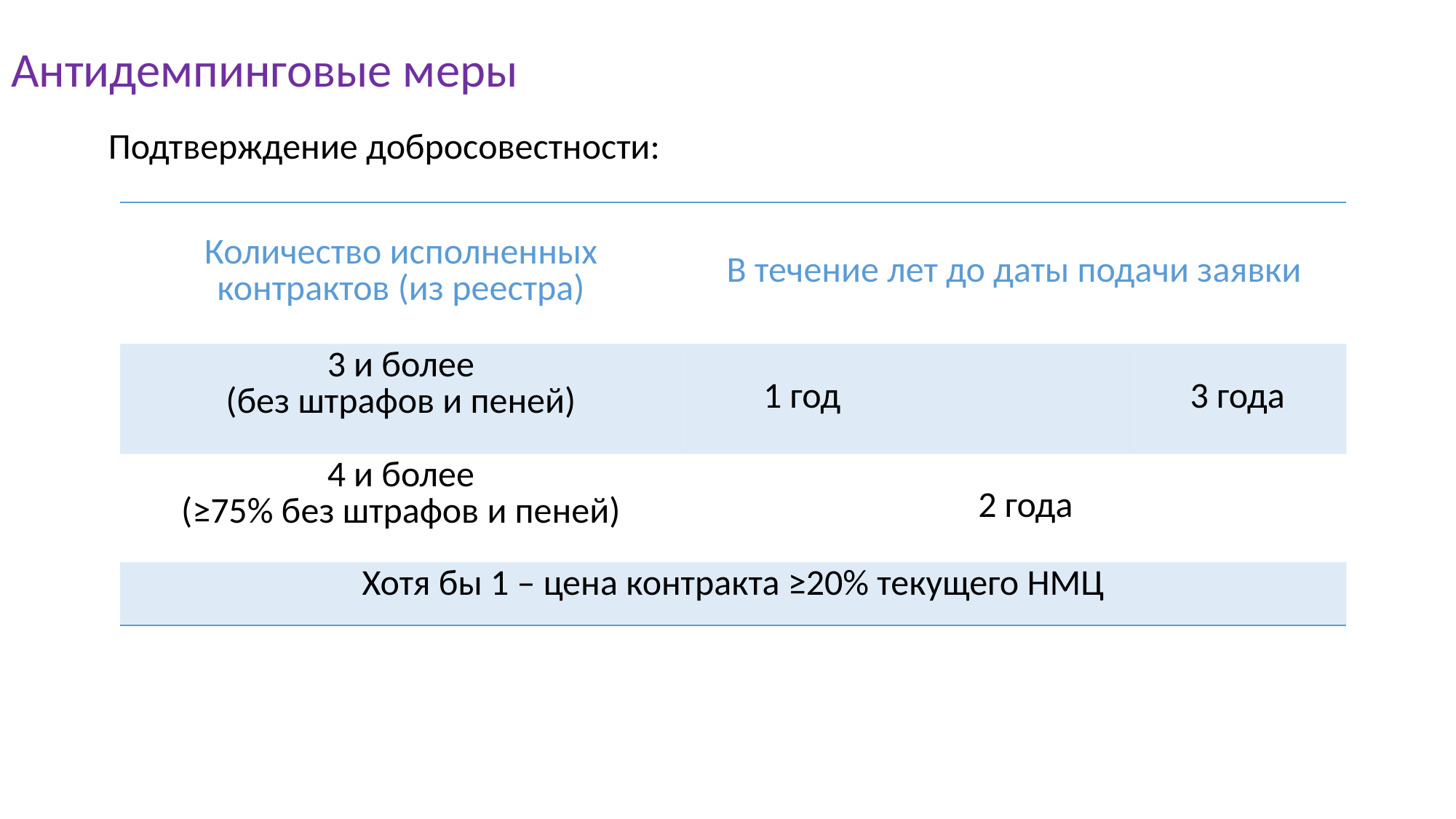

# Антидемпинговые меры
Подтверждение добросовестности:

| Количество исполненных контрактов (из реестра) | В течение лет до даты подачи заявки |  |  |
| --- | --- | --- | --- |
| 3 и более (без штрафов и пеней) | 1 год |  | 3 года |
| 4 и более (≥75% без штрафов и пеней) |  | 2 года |  |
| Хотя бы 1 – цена контракта ≥20% текущего НМЦ |  |  |  |